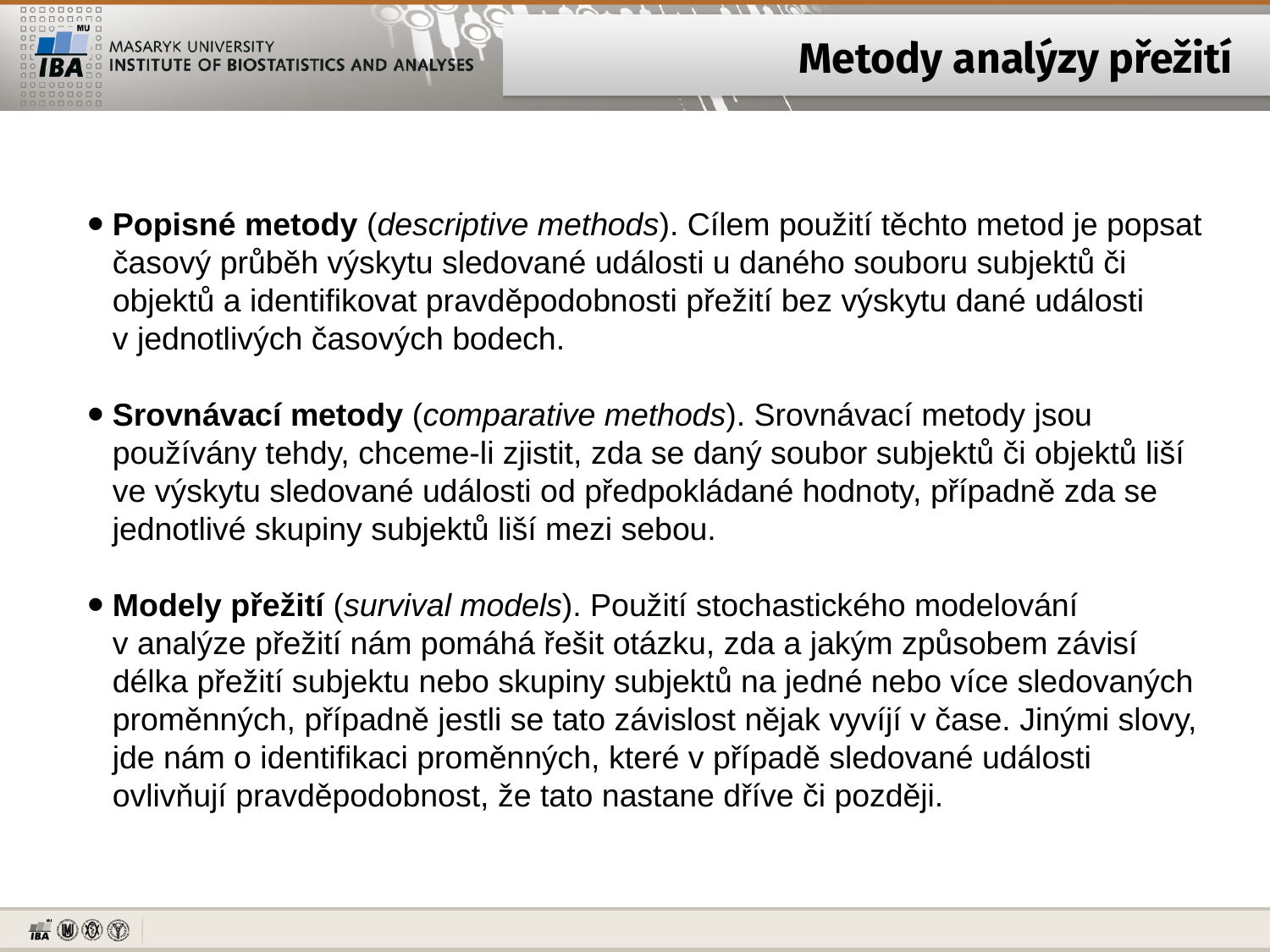

Metody analýzy přežití
Popisné metody (descriptive methods). Cílem použití těchto metod je popsat časový průběh výskytu sledované události u daného souboru subjektů či objektů a identifikovat pravděpodobnosti přežití bez výskytu dané události v jednotlivých časových bodech.

Srovnávací metody (comparative methods). Srovnávací metody jsou používány tehdy, chceme-li zjistit, zda se daný soubor subjektů či objektů liší ve výskytu sledované události od předpokládané hodnoty, případně zda se jednotlivé skupiny subjektů liší mezi sebou.

Modely přežití (survival models). Použití stochastického modelování v analýze přežití nám pomáhá řešit otázku, zda a jakým způsobem závisí délka přežití subjektu nebo skupiny subjektů na jedné nebo více sledovaných proměnných, případně jestli se tato závislost nějak vyvíjí v čase. Jinými slovy, jde nám o identifikaci proměnných, které v případě sledované události ovlivňují pravděpodobnost, že tato nastane dříve či později.